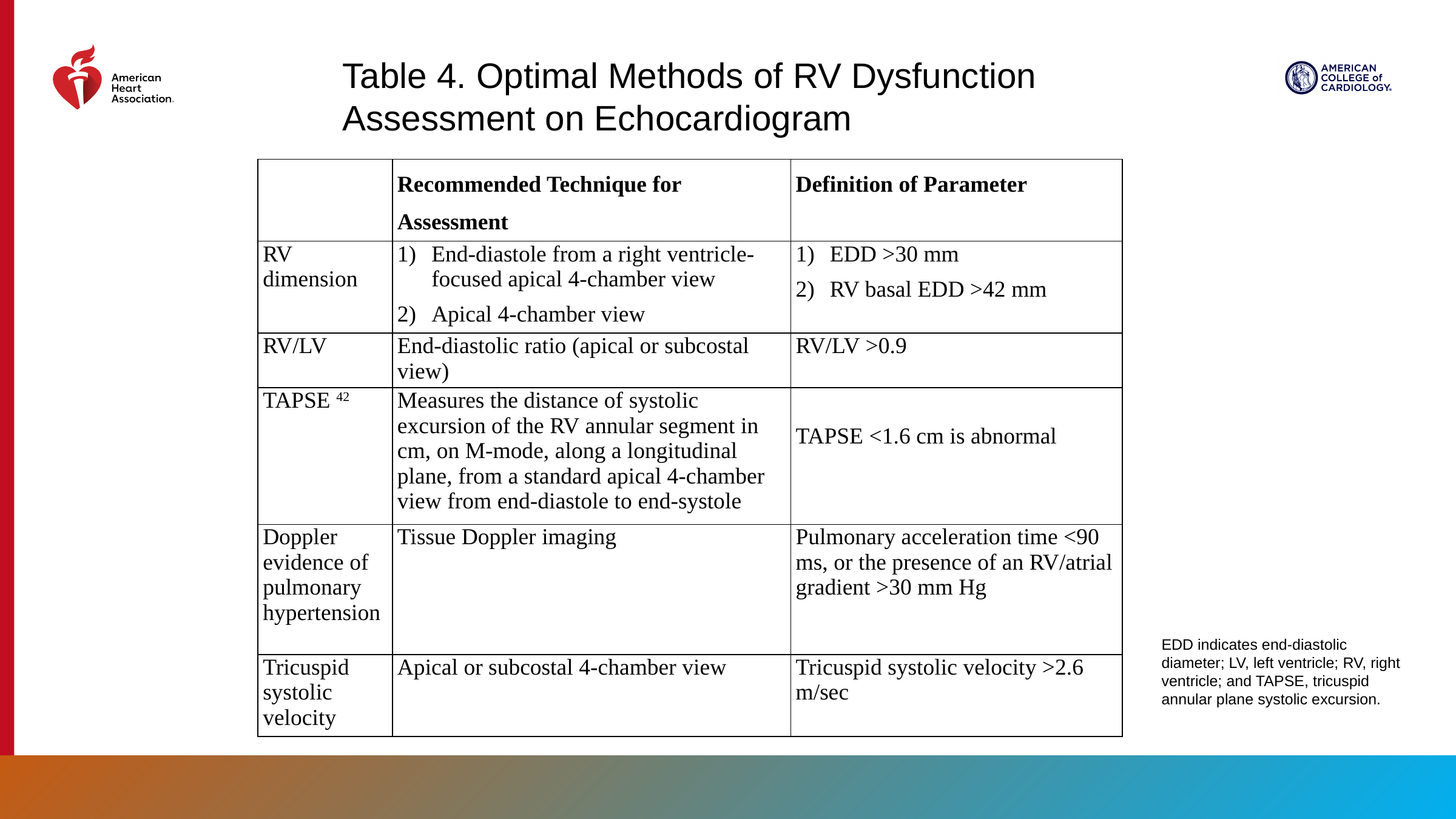

Table 4. Optimal Methods of RV Dysfunction Assessment on Echocardiogram
|  | Recommended Technique for Assessment | Definition of Parameter |
| --- | --- | --- |
| RV dimension | End-diastole from a right ventricle-focused apical 4-chamber view Apical 4-chamber view | EDD >30 mm RV basal EDD >42 mm |
| RV/LV | End-diastolic ratio (apical or subcostal view) | RV/LV >0.9 |
| TAPSE 42 | Measures the distance of systolic excursion of the RV annular segment in cm, on M-mode, along a longitudinal plane, from a standard apical 4-chamber view from end-diastole to end-systole | TAPSE <1.6 cm is abnormal |
| Doppler evidence of pulmonary hypertension | Tissue Doppler imaging | Pulmonary acceleration time <90 ms, or the presence of an RV/atrial gradient >30 mm Hg |
| Tricuspid systolic velocity | Apical or subcostal 4-chamber view | Tricuspid systolic velocity >2.6 m/sec |
EDD indicates end-diastolic diameter; LV, left ventricle; RV, right ventricle; and TAPSE, tricuspid annular plane systolic excursion.